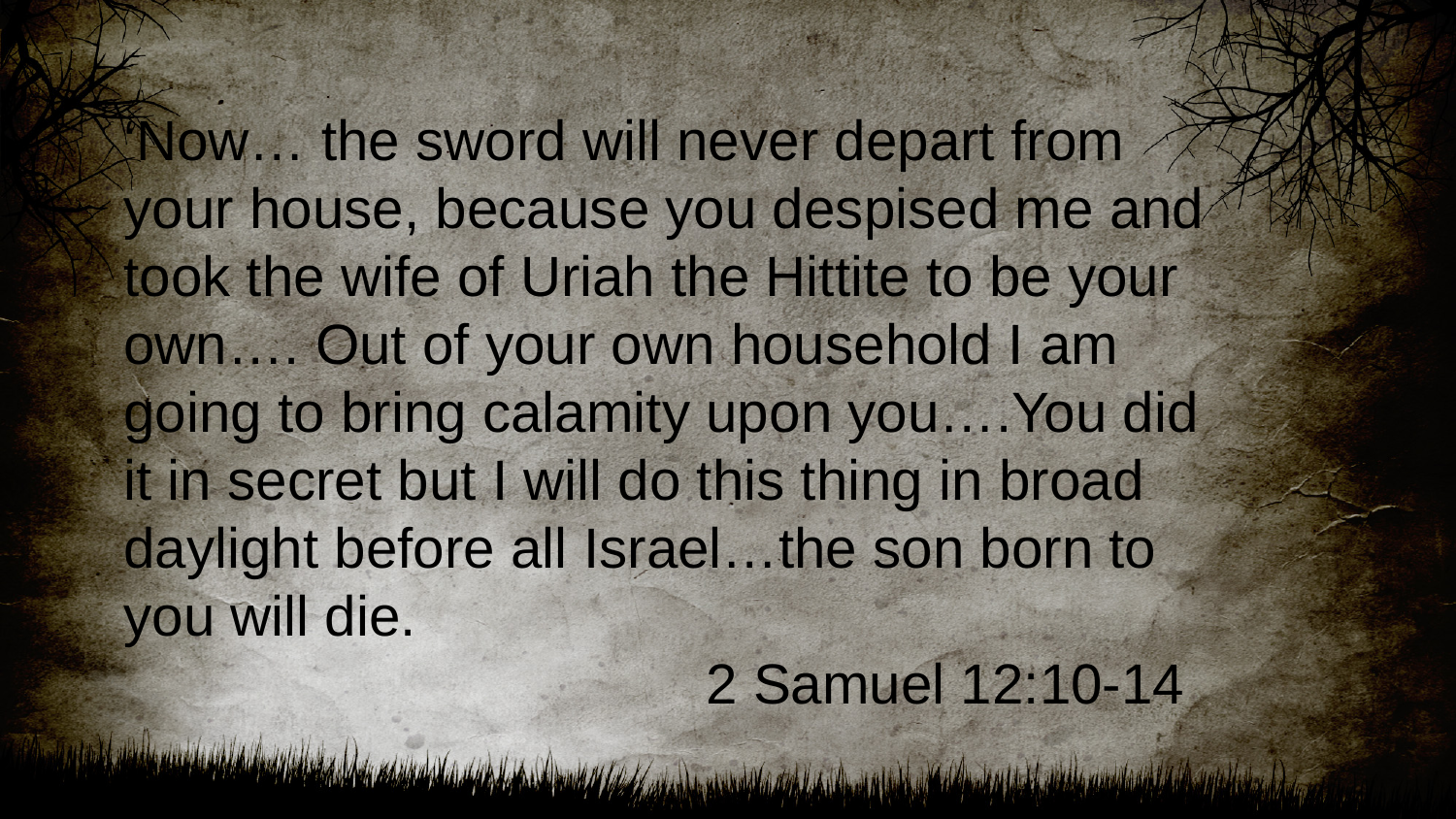

# ‘Now… the sword will never depart from your house, because you despised me and took the wife of Uriah the Hittite to be your own…. Out of your own household I am going to bring calamity upon you….You did it in secret but I will do this thing in broad daylight before all Israel…the son born to you will die. 2 Samuel 12:10-14